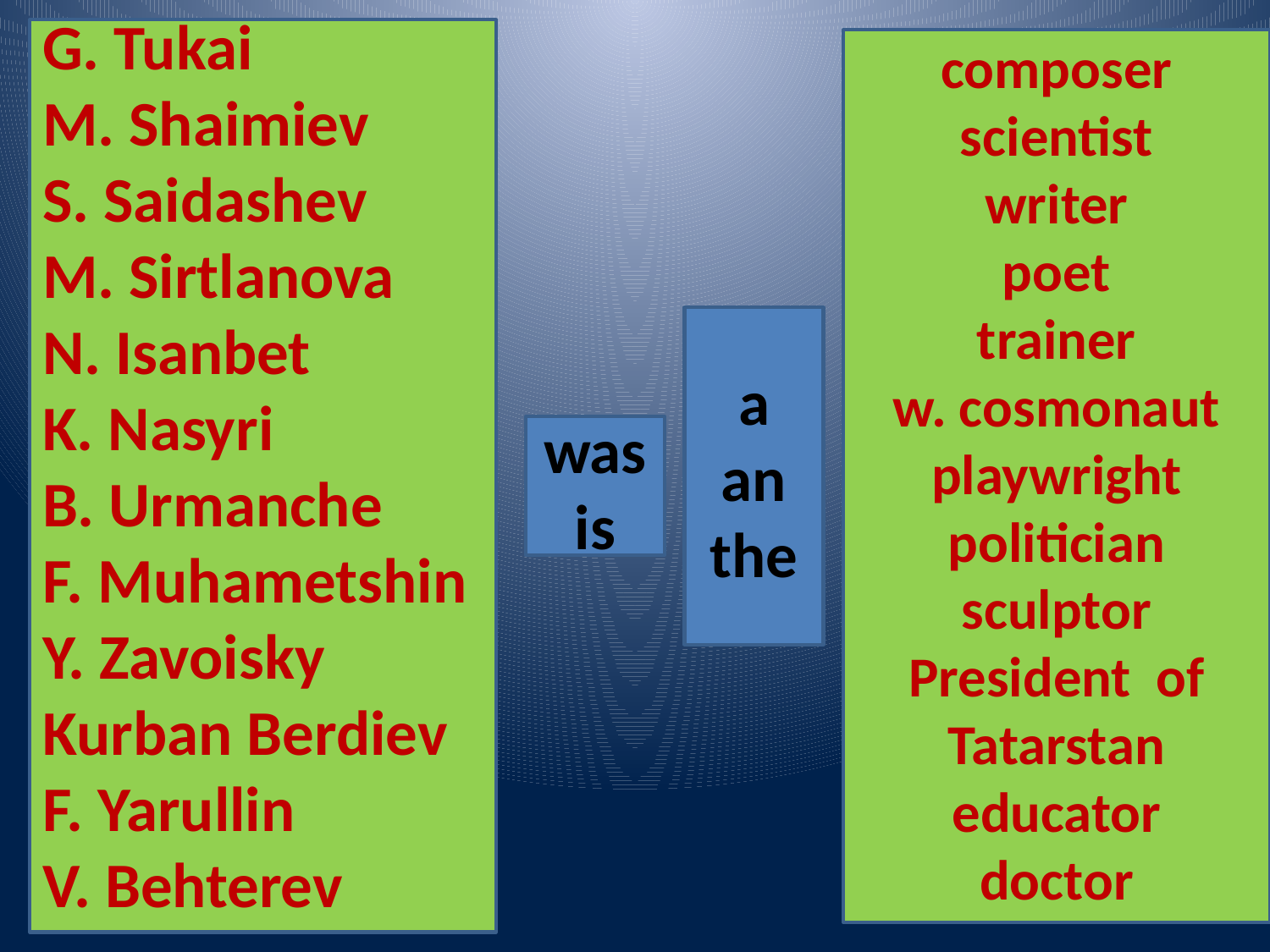

G. Tukai
M. Shaimiev
S. Saidashev
M. Sirtlanova
N. Isanbet
K. Nasyri
B. Urmanche
F. Muhametshin
Y. Zavoisky
Kurban Berdiev
F. Yarullin
V. Behterev

composer
scientist
writer
poet
trainer
w. cosmonaut
playwright
politician
sculptor
President  of Tatarstan
educator
doctor

a
an
the

was
is